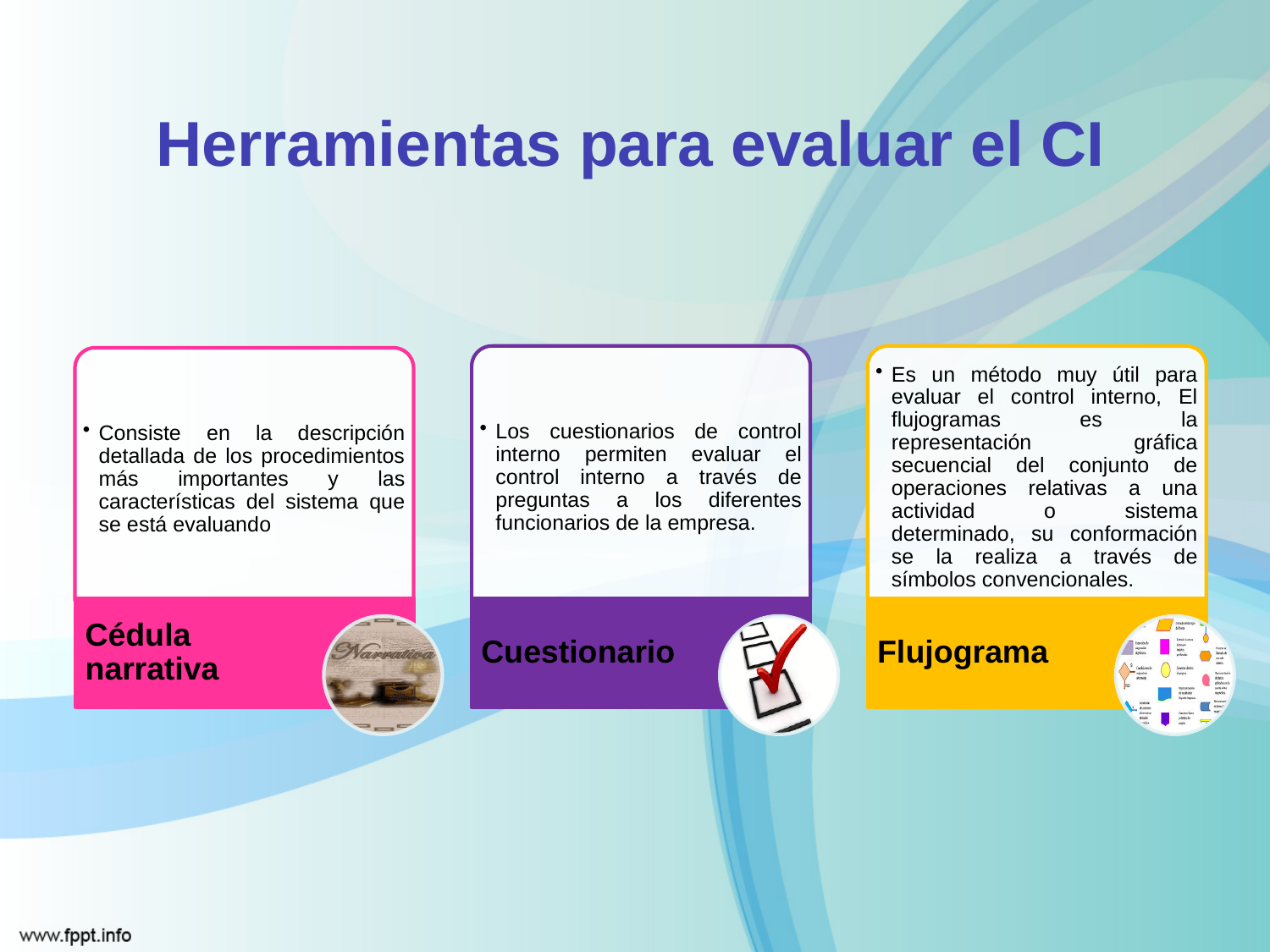

Herramientas para evaluar el CI
Consiste en la descripción detallada de los procedimientos más importantes y las características del sistema que se está evaluando
Cédula narrativa
Los cuestionarios de control interno permiten evaluar el control interno a través de preguntas a los diferentes funcionarios de la empresa.
Cuestionario
Es un método muy útil para evaluar el control interno, El flujogramas es la representación gráfica secuencial del conjunto de operaciones relativas a una actividad o sistema determinado, su conformación se la realiza a través de símbolos convencionales.
Flujograma